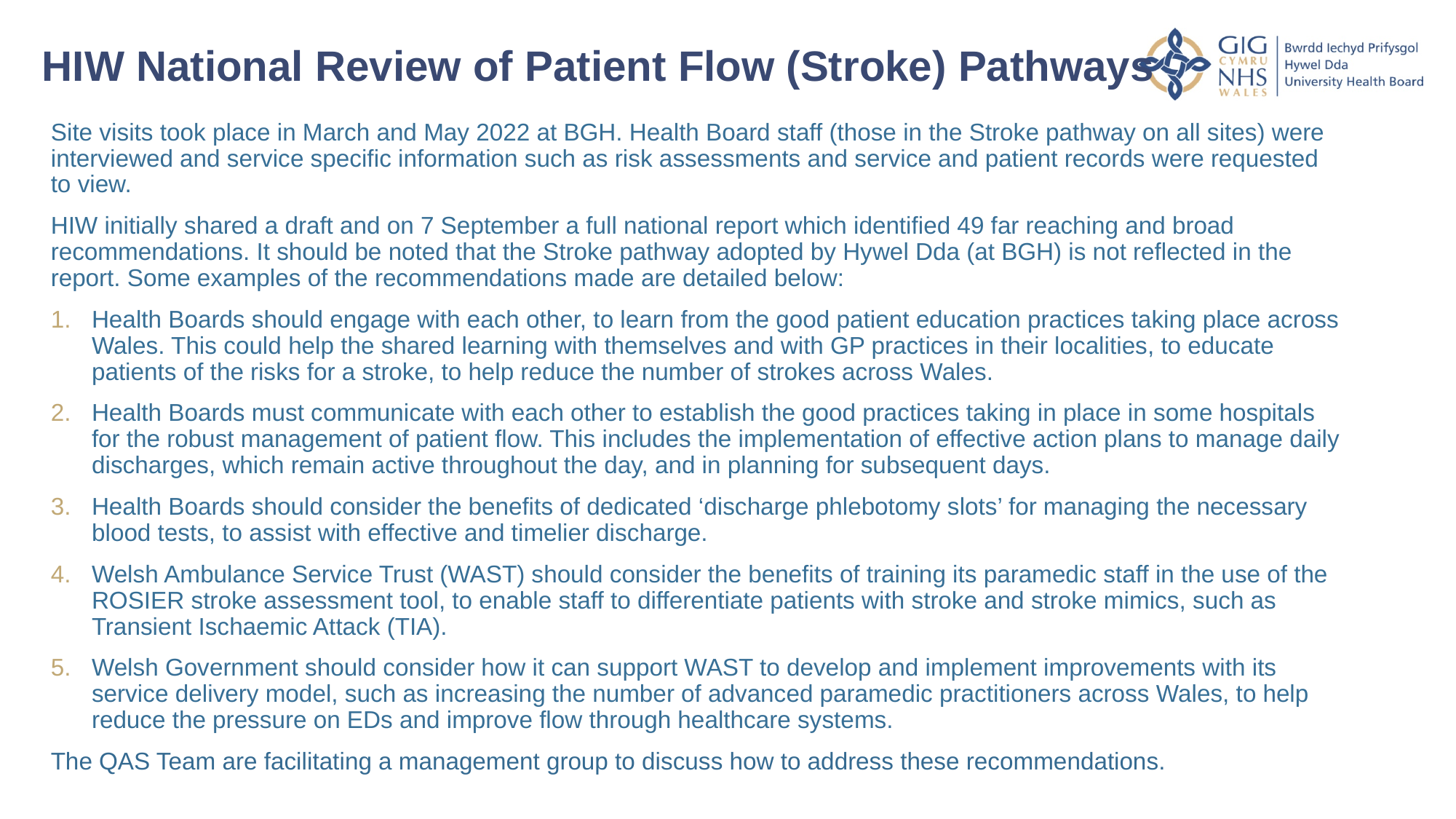

# HIW National Review of Patient Flow (Stroke) Pathways
Site visits took place in March and May 2022 at BGH. Health Board staff (those in the Stroke pathway on all sites) were interviewed and service specific information such as risk assessments and service and patient records were requested to view.
HIW initially shared a draft and on 7 September a full national report which identified 49 far reaching and broad recommendations. It should be noted that the Stroke pathway adopted by Hywel Dda (at BGH) is not reflected in the report. Some examples of the recommendations made are detailed below:
Health Boards should engage with each other, to learn from the good patient education practices taking place across Wales. This could help the shared learning with themselves and with GP practices in their localities, to educate patients of the risks for a stroke, to help reduce the number of strokes across Wales.
Health Boards must communicate with each other to establish the good practices taking in place in some hospitals for the robust management of patient flow. This includes the implementation of effective action plans to manage daily discharges, which remain active throughout the day, and in planning for subsequent days.
Health Boards should consider the benefits of dedicated ‘discharge phlebotomy slots’ for managing the necessary blood tests, to assist with effective and timelier discharge.
Welsh Ambulance Service Trust (WAST) should consider the benefits of training its paramedic staff in the use of the ROSIER stroke assessment tool, to enable staff to differentiate patients with stroke and stroke mimics, such as Transient Ischaemic Attack (TIA).
Welsh Government should consider how it can support WAST to develop and implement improvements with its service delivery model, such as increasing the number of advanced paramedic practitioners across Wales, to help reduce the pressure on EDs and improve flow through healthcare systems.
The QAS Team are facilitating a management group to discuss how to address these recommendations.